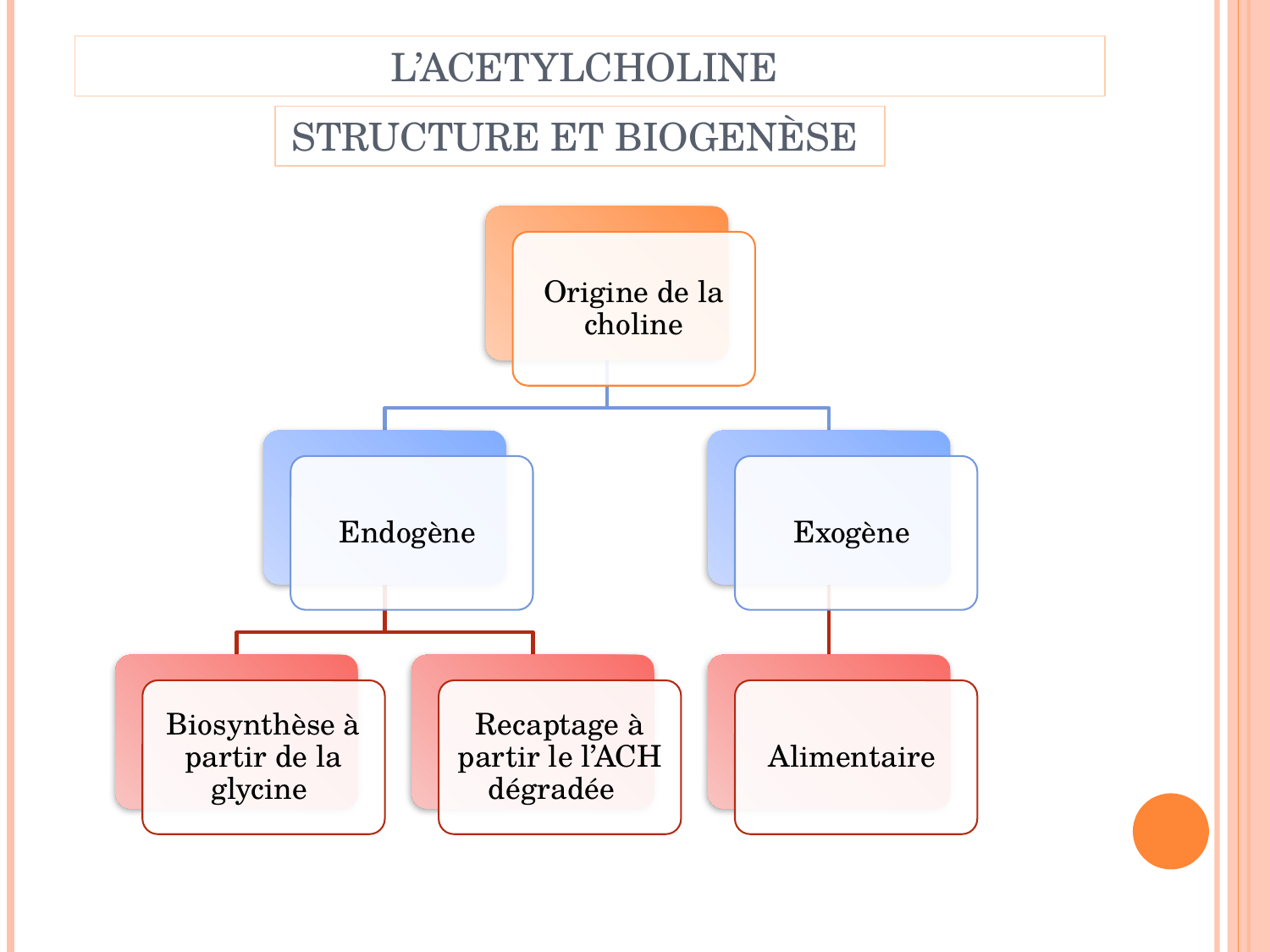

L’acetylcholine
Structure et biogenèse

Origine de la choline

Endogène
Exogène

Biosynthèse à partir de la glycine
Recaptage à partir le l’ACH dégradée
Alimentaire